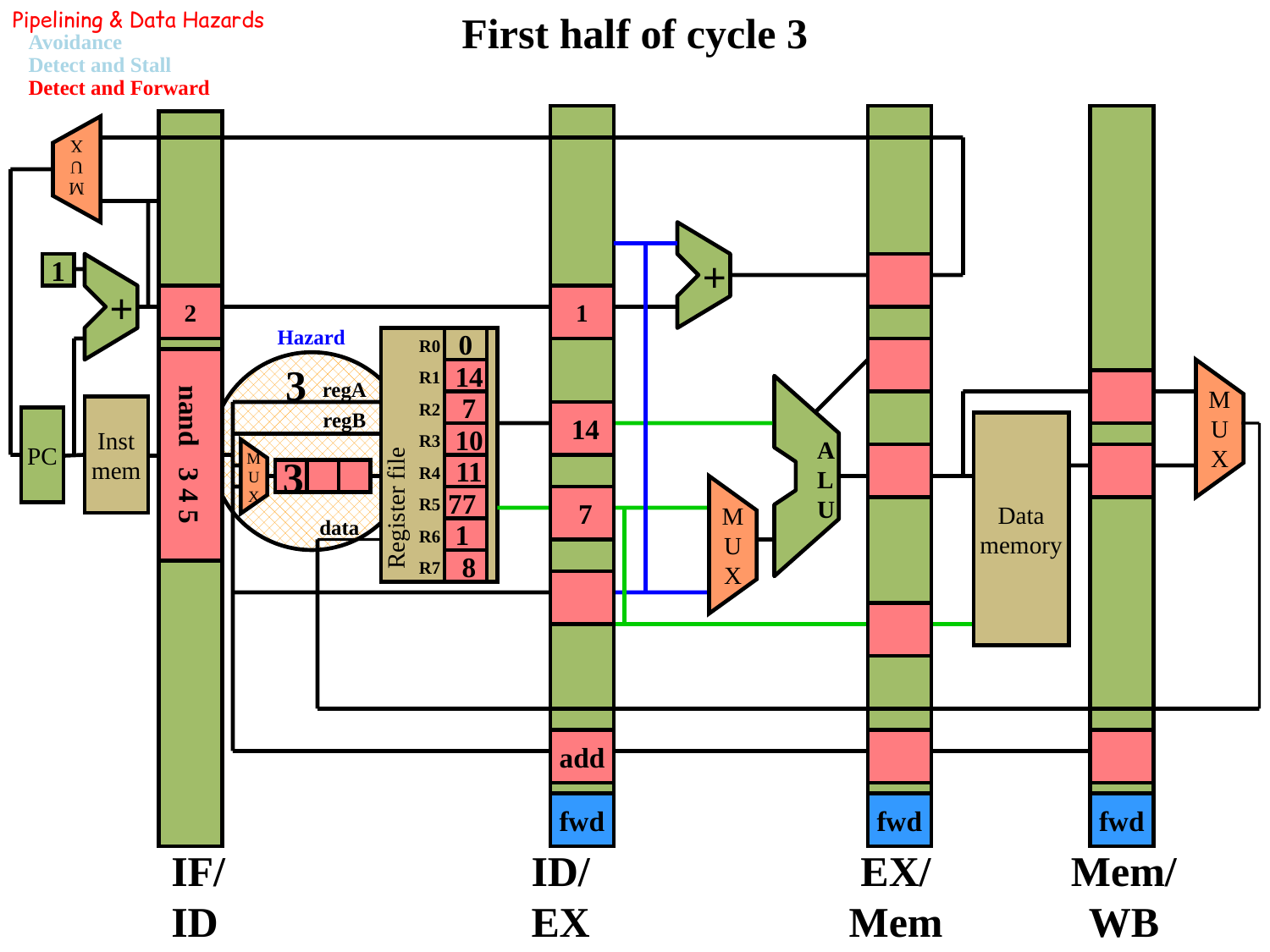

Pipelining & Data Hazards
Avoidance
Detect and Stall
Detect and Forward
First half of cycle 3

M
U
X

+

1

+

2
1

          Hazard

0
R0

3
 14

R1
regA

A
L
U

 7

R2
Inst
mem
Register file

regB

 14
M
U
X
PC
Data
memory
nand   3 4 5
 10

R3

3

 11

R4

M
U
X

77
 7
R5
data

1
R6
M
U
X

 8
R7

add

fwd
fwd
fwd
IF/
ID
ID/
EX
EX/
Mem
Mem/
WB